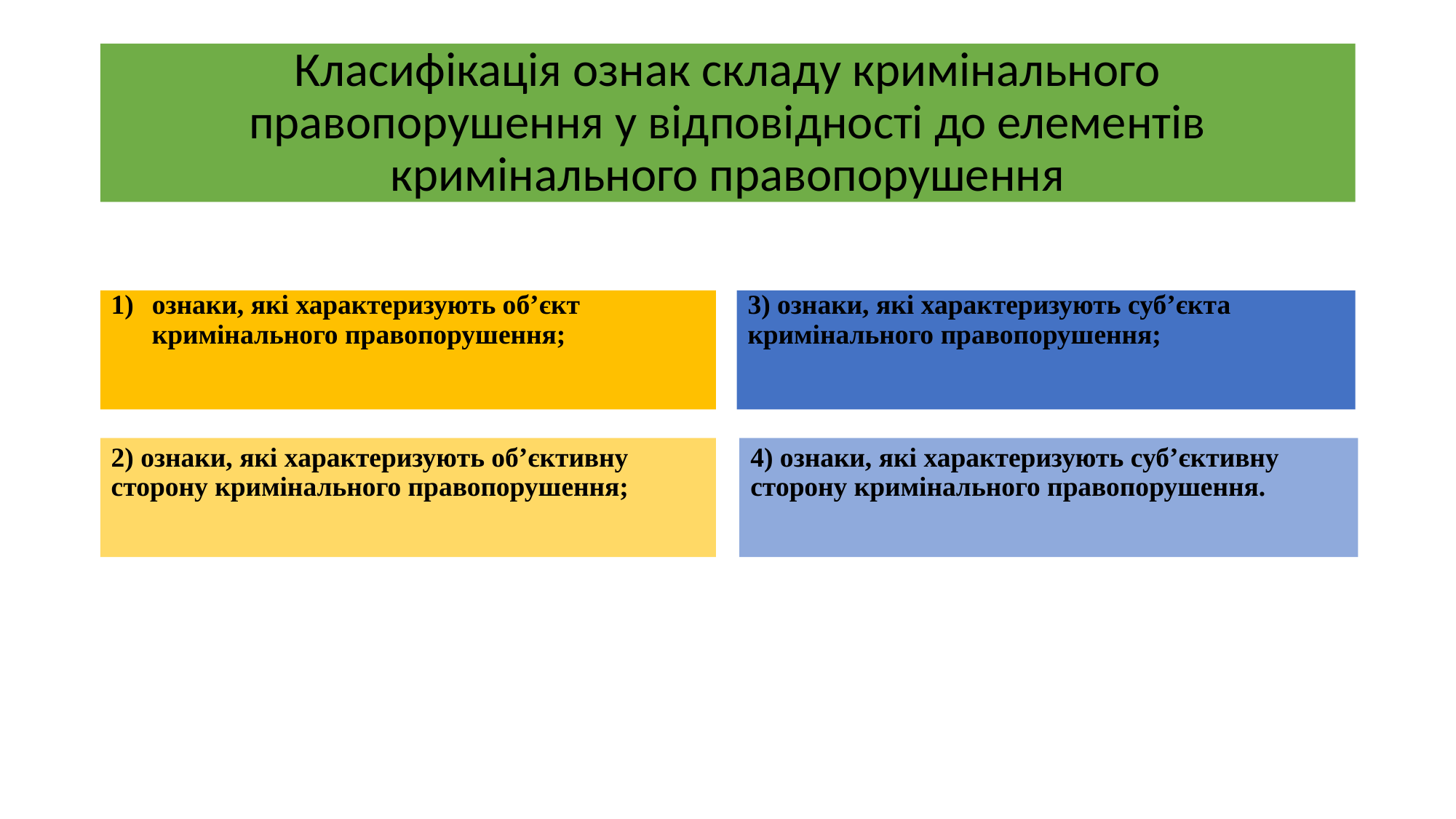

# Класифікація ознак складу кримінального правопорушення у відповідності до елементів кримінального правопорушення
3) ознаки, які характеризують суб’єкта кримінального правопорушення;

ознаки, які характеризують об’єкт кримінального правопорушення;

2) ознаки, які характеризують об’єктивну сторону кримінального правопорушення;
4) ознаки, які характеризують суб’єктивну сторону кримінального правопорушення.